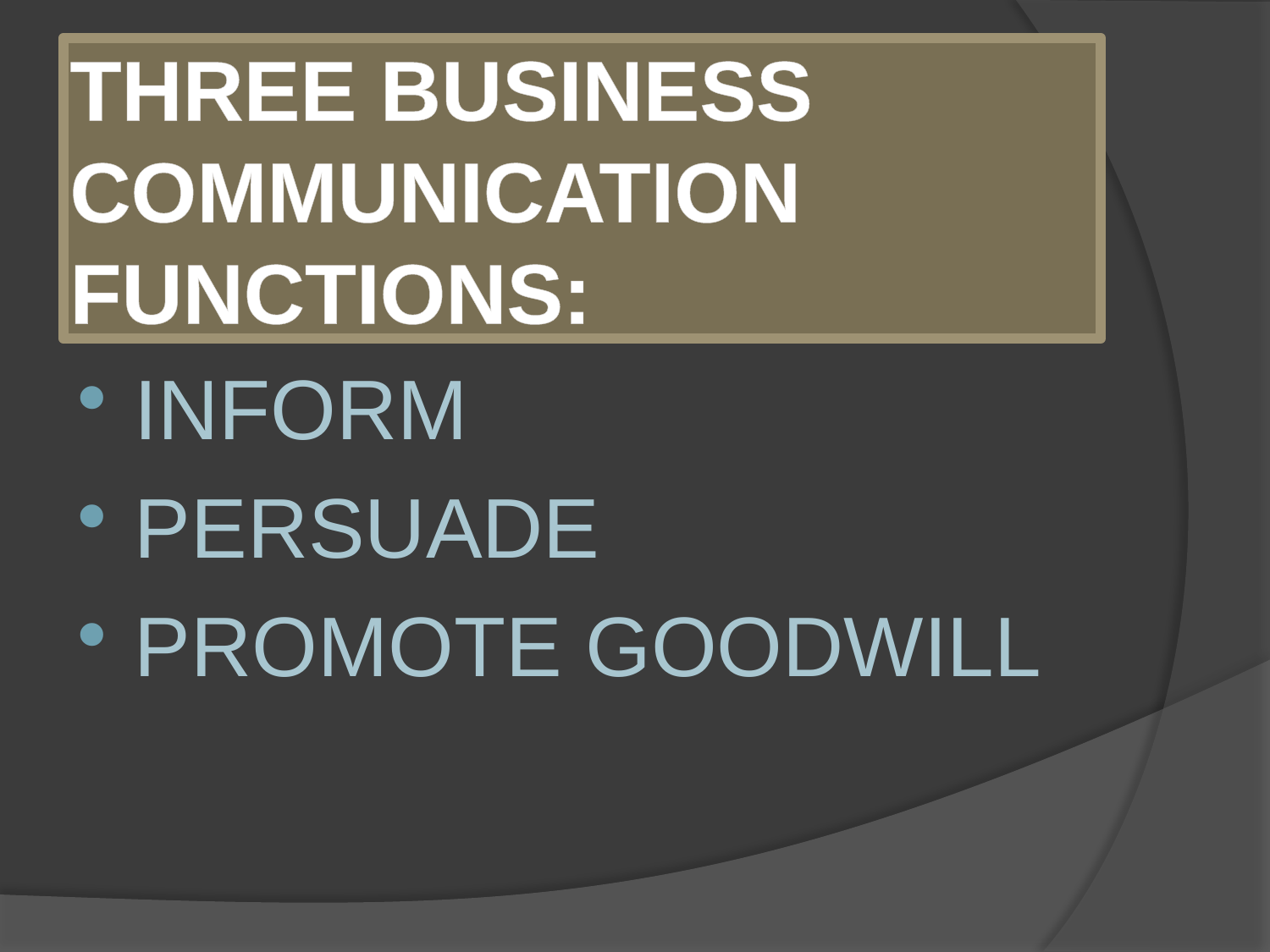

# THREE BUSINESS COMMUNICATION FUNCTIONS:
INFORM
PERSUADE
PROMOTE GOODWILL